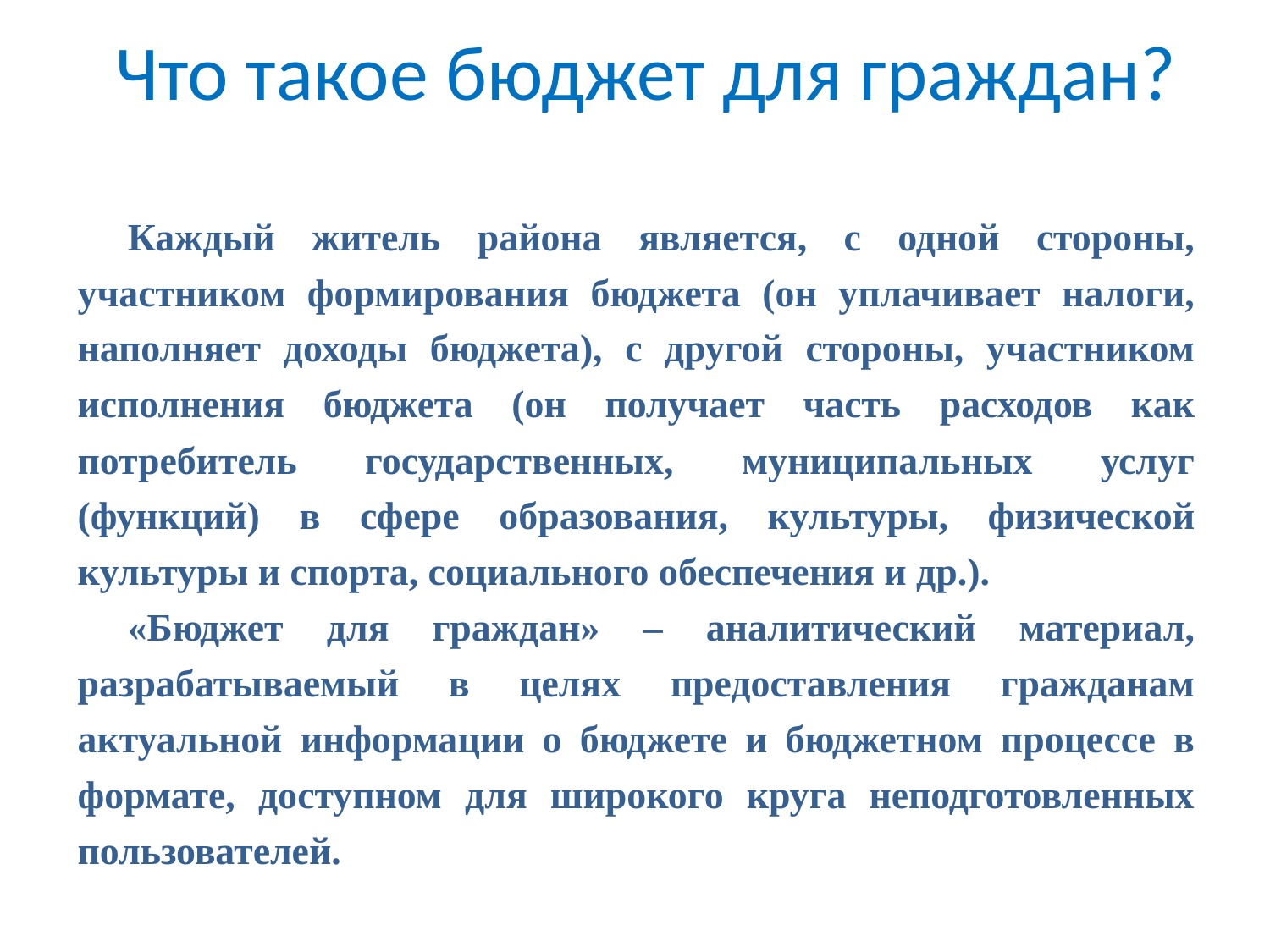

# Что такое бюджет для граждан?
Каждый житель района является, с одной стороны, участником формирования бюджета (он уплачивает налоги, наполняет доходы бюджета), с другой стороны, участником исполнения бюджета (он получает часть расходов как потребитель государственных, муниципальных услуг (функций) в сфере образования, культуры, физической культуры и спорта, социального обеспечения и др.).
«Бюджет для граждан» – аналитический материал, разрабатываемый в целях предоставления гражданам актуальной информации о бюджете и бюджетном процессе в формате, доступном для широкого круга неподготовленных пользователей.